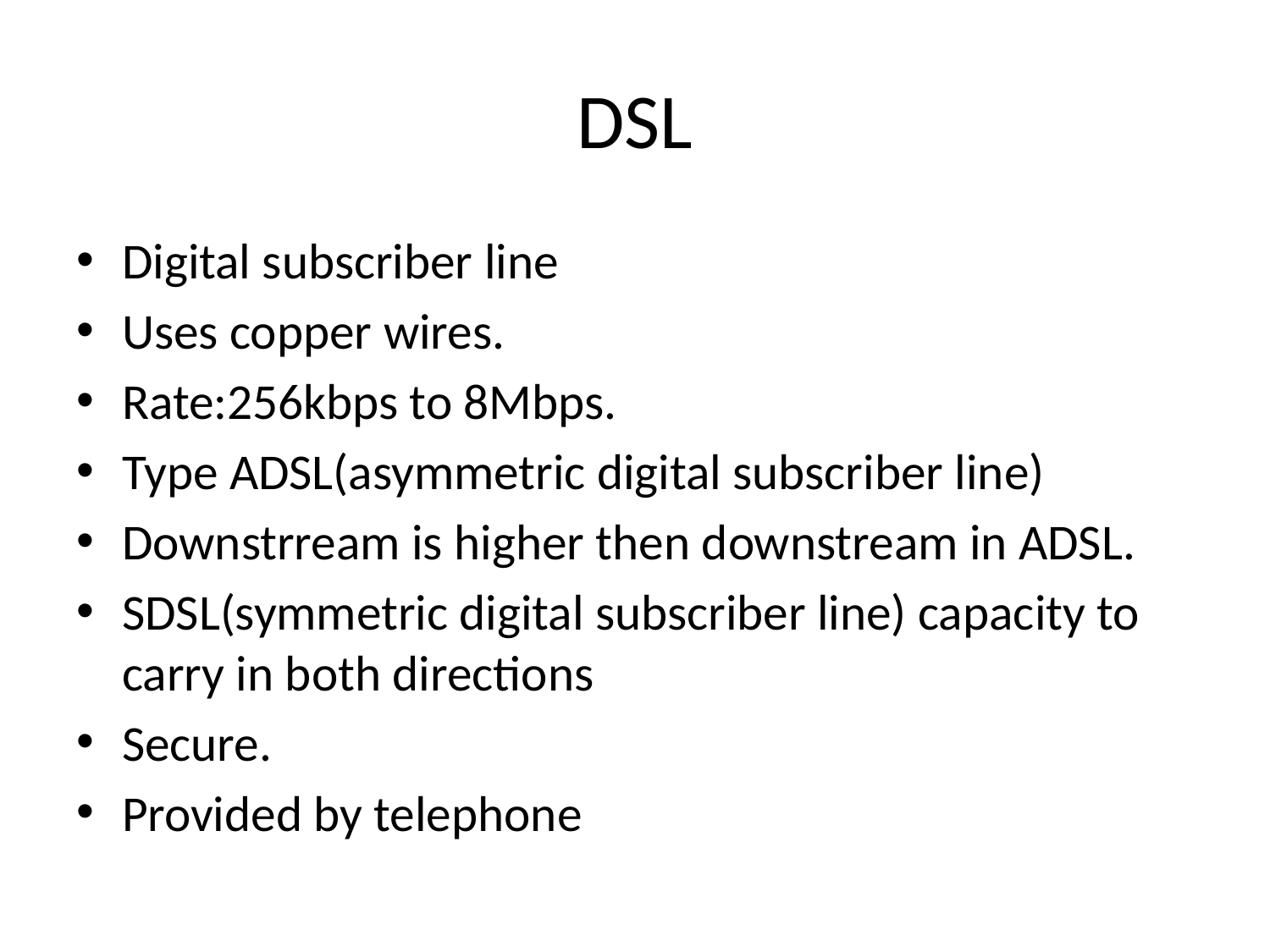

# DSL
Digital subscriber line
Uses copper wires.
Rate:256kbps to 8Mbps.
Type ADSL(asymmetric digital subscriber line)
Downstrream is higher then downstream in ADSL.
SDSL(symmetric digital subscriber line) capacity to carry in both directions
Secure.
Provided by telephone